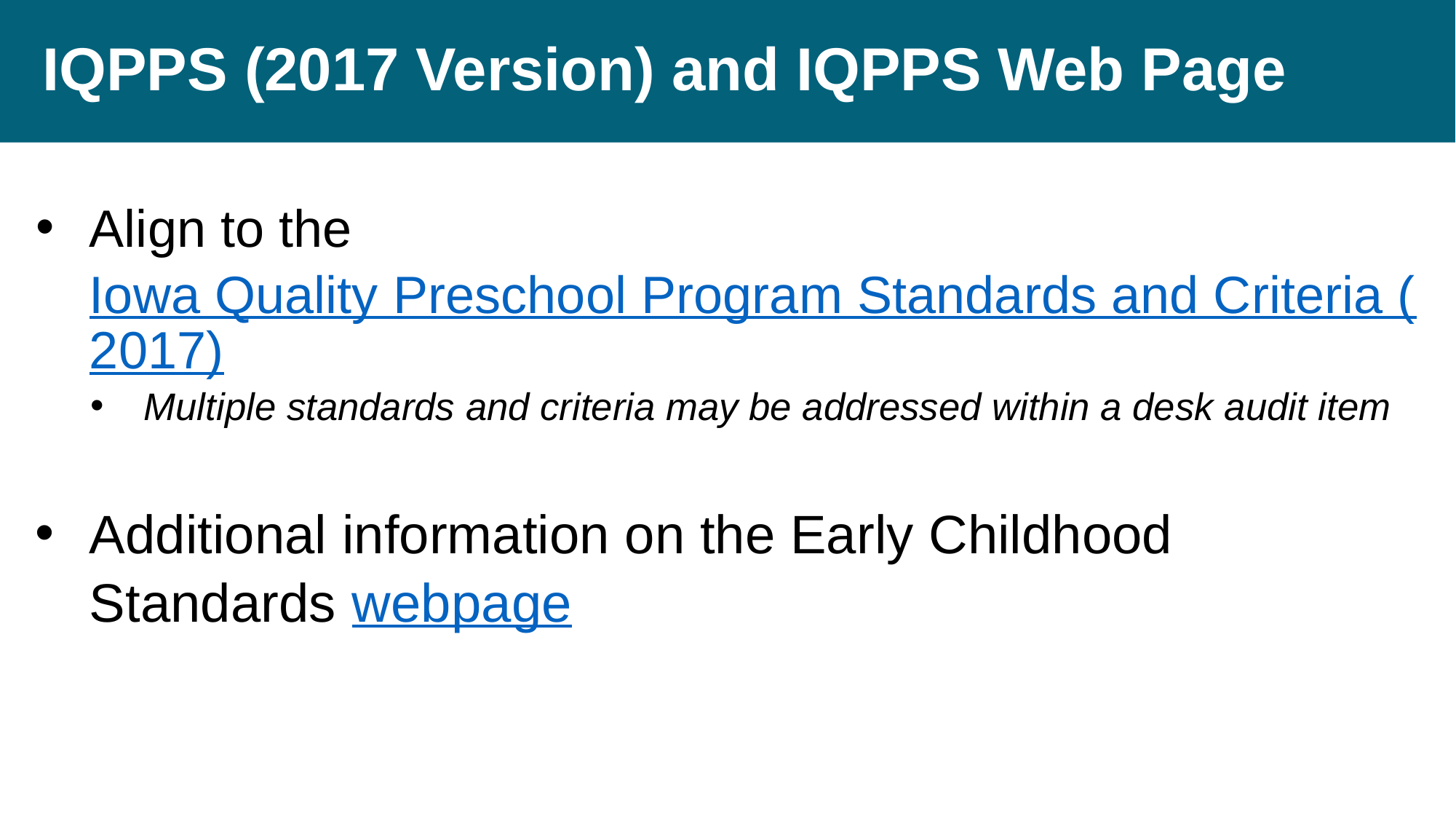

# IQPPS (2017 Version) and IQPPS Web Page
Align to the Iowa Quality Preschool Program Standards and Criteria (2017)
Multiple standards and criteria may be addressed within a desk audit item
Additional information on the Early Childhood Standards webpage